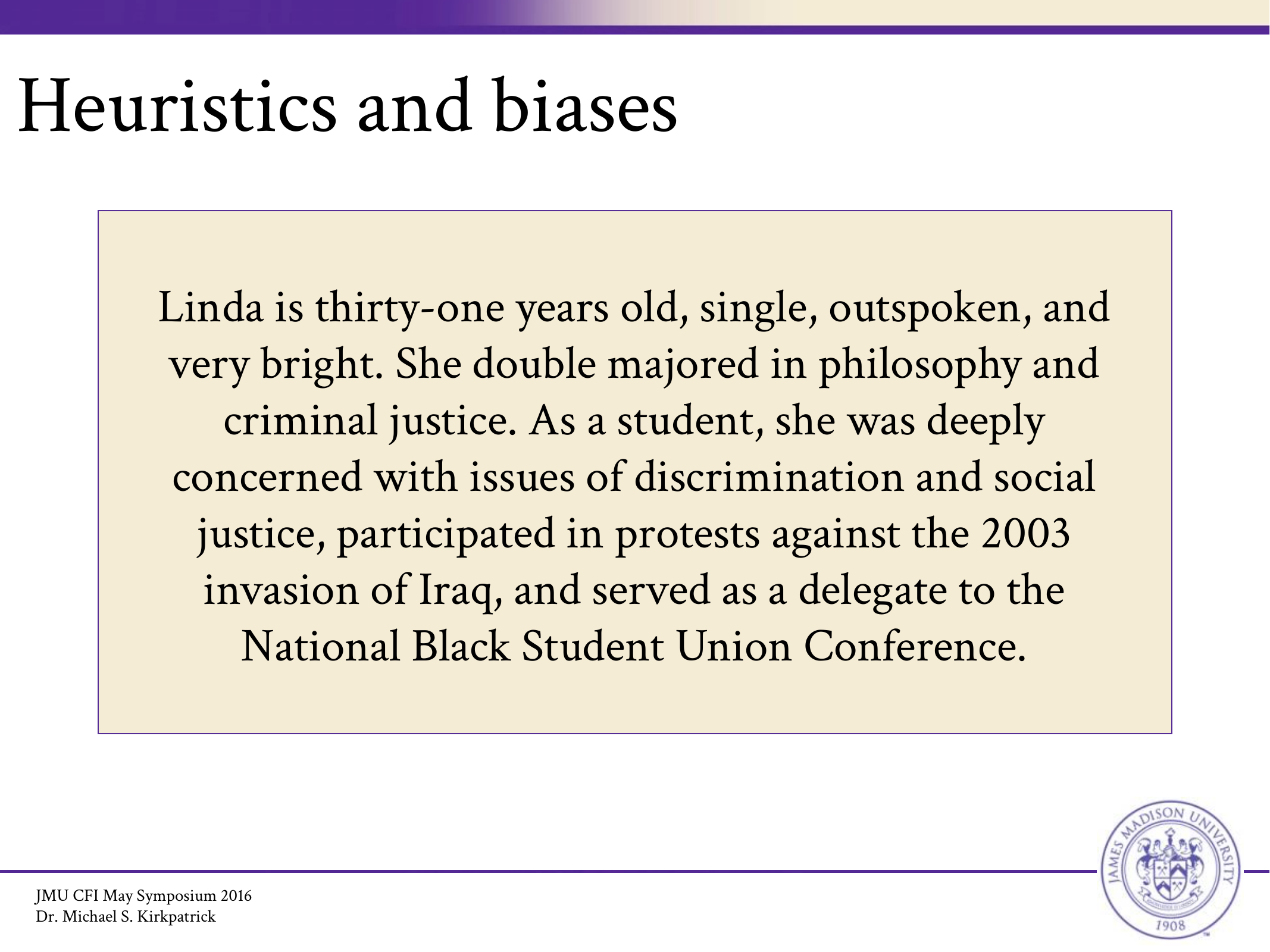

# Heuristics and biases
Linda is thirty-one years old, single, outspoken, and very bright. She double majored in philosophy and criminal justice. As a student, she was deeply concerned with issues of discrimination and social justice, participated in protests against the 2003 invasion of Iraq, and served as a delegate to the National Black Student Union Conference.